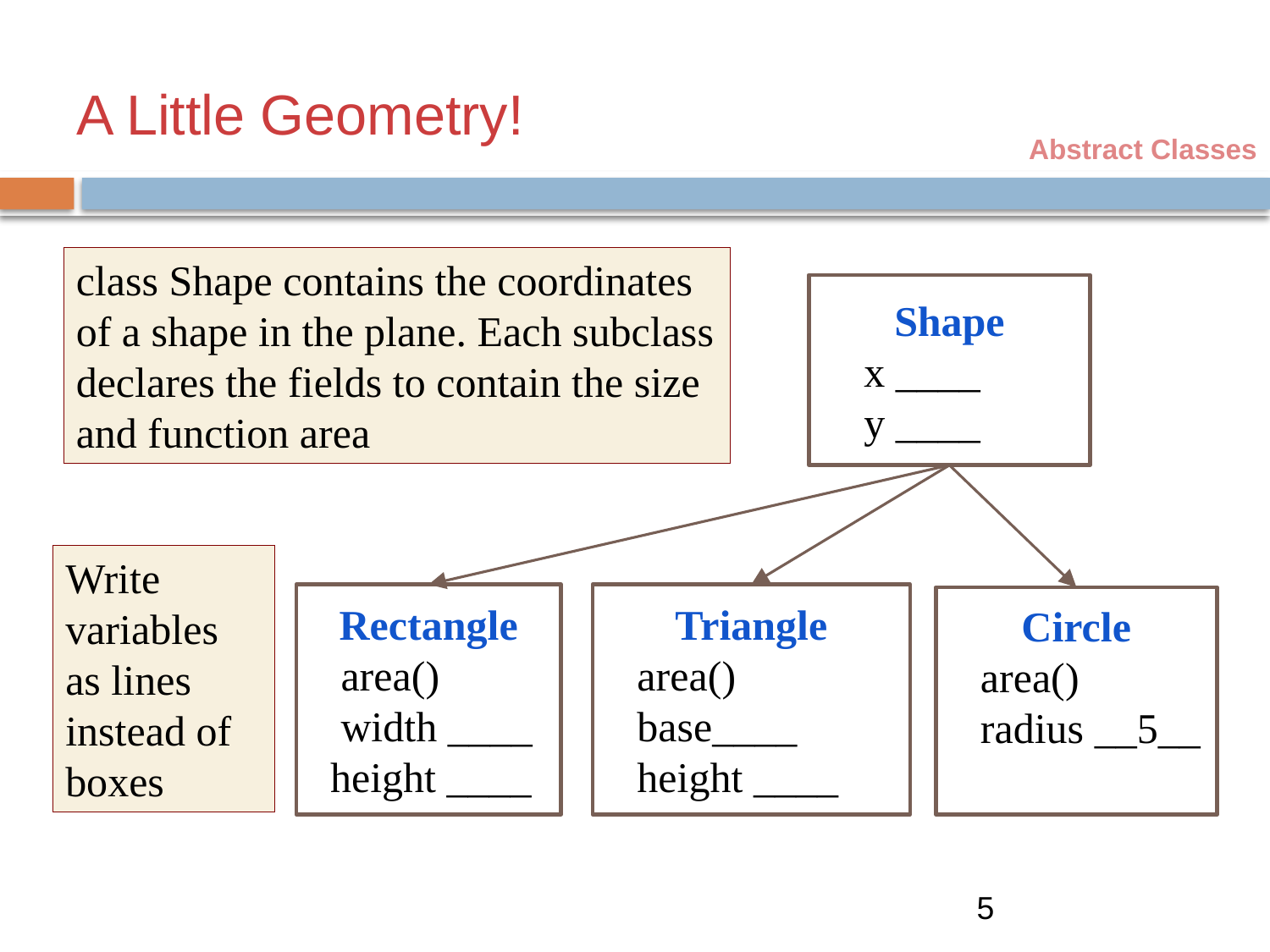

# A Little Geometry!
Abstract Classes
class Shape contains the coordinates of a shape in the plane. Each subclass
declares the fields to contain the size and function area
Shape
    x ____
    y ____
Write variables as lines instead of boxes
Rectangle
   area()
   width ____
  height ____
Triangle
   area()
   base____
   height ____
Circle
   area()
   radius __5__

5
5